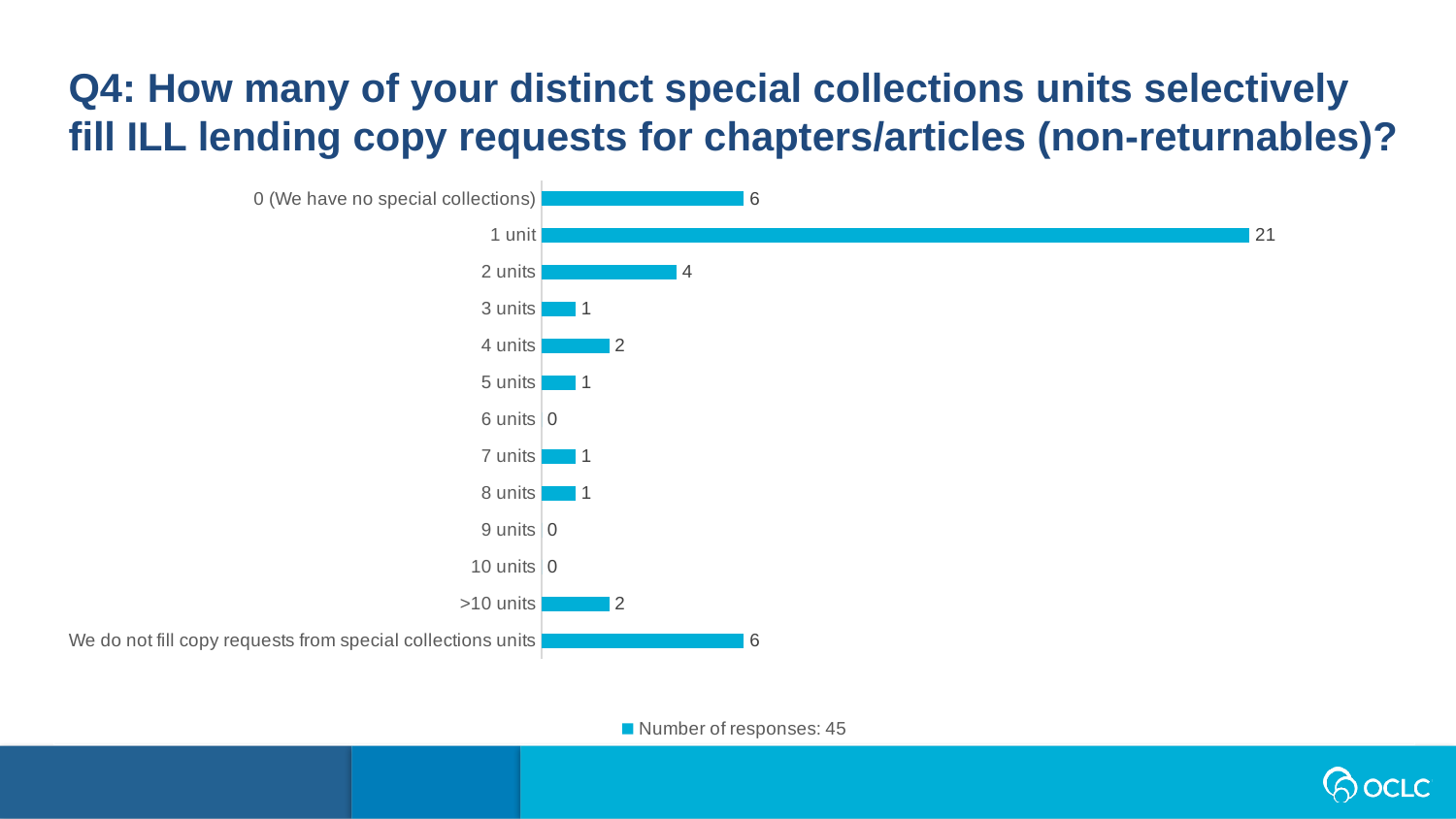

Q4: How many of your distinct special collections units selectively fill ILL lending copy requests for chapters/articles (non-returnables)?

### Chart

| Category | Number of responses: 45 |
|---|---|
| 0 (We have no special collections) | 6.0 |
| 1 unit | 21.0 |
| 2 units | 4.0 |
| 3 units | 1.0 |
| 4 units | 2.0 |
| 5 units | 1.0 |
| 6 units | 0.0 |
| 7 units | 1.0 |
| 8 units | 1.0 |
| 9 units | 0.0 |
| 10 units | 0.0 |
| >10 units | 2.0 |
| We do not fill copy requests from special collections units | 6.0 |